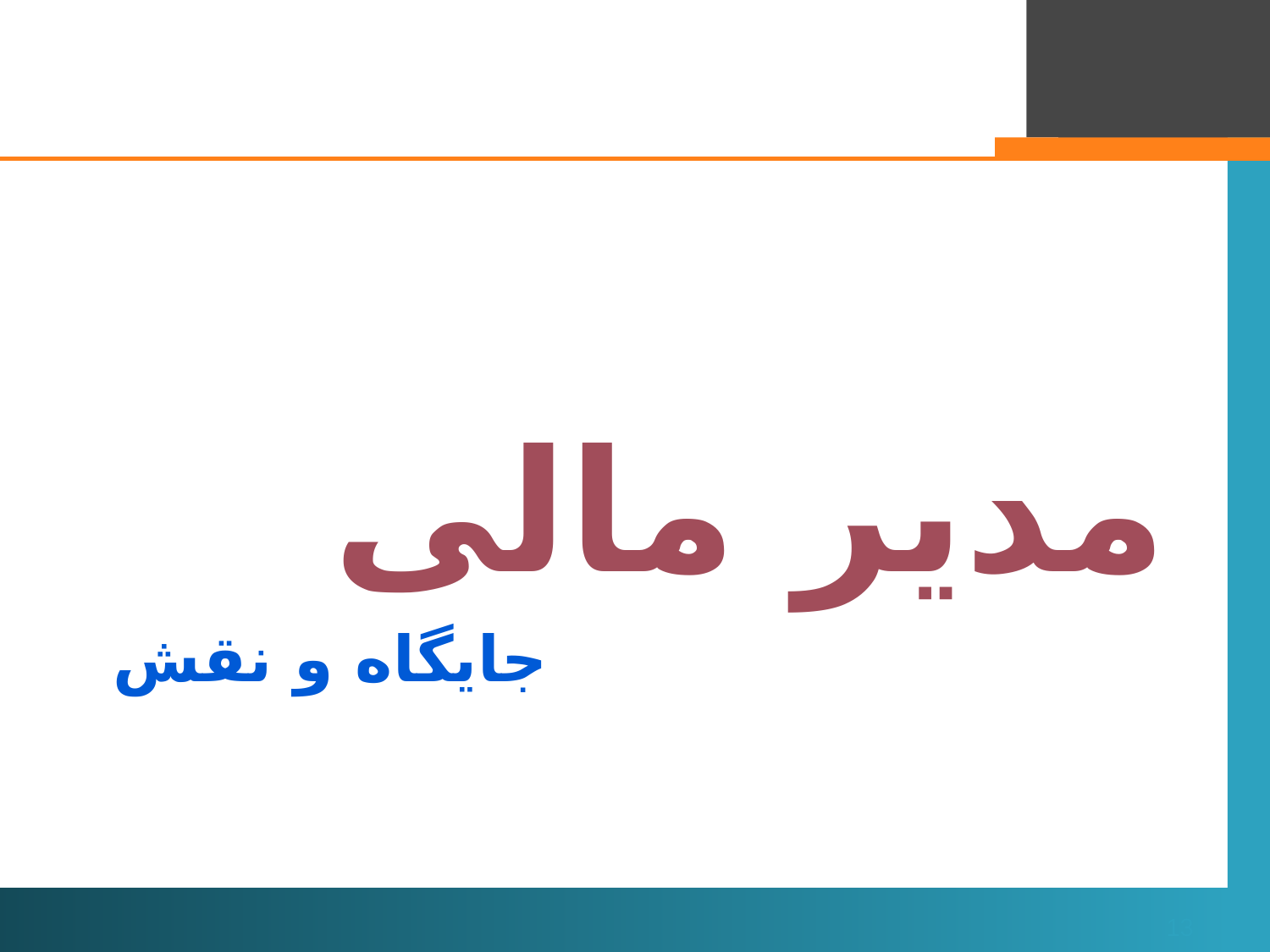

مدیر مالی ‌
# جایگاه و نقش
13